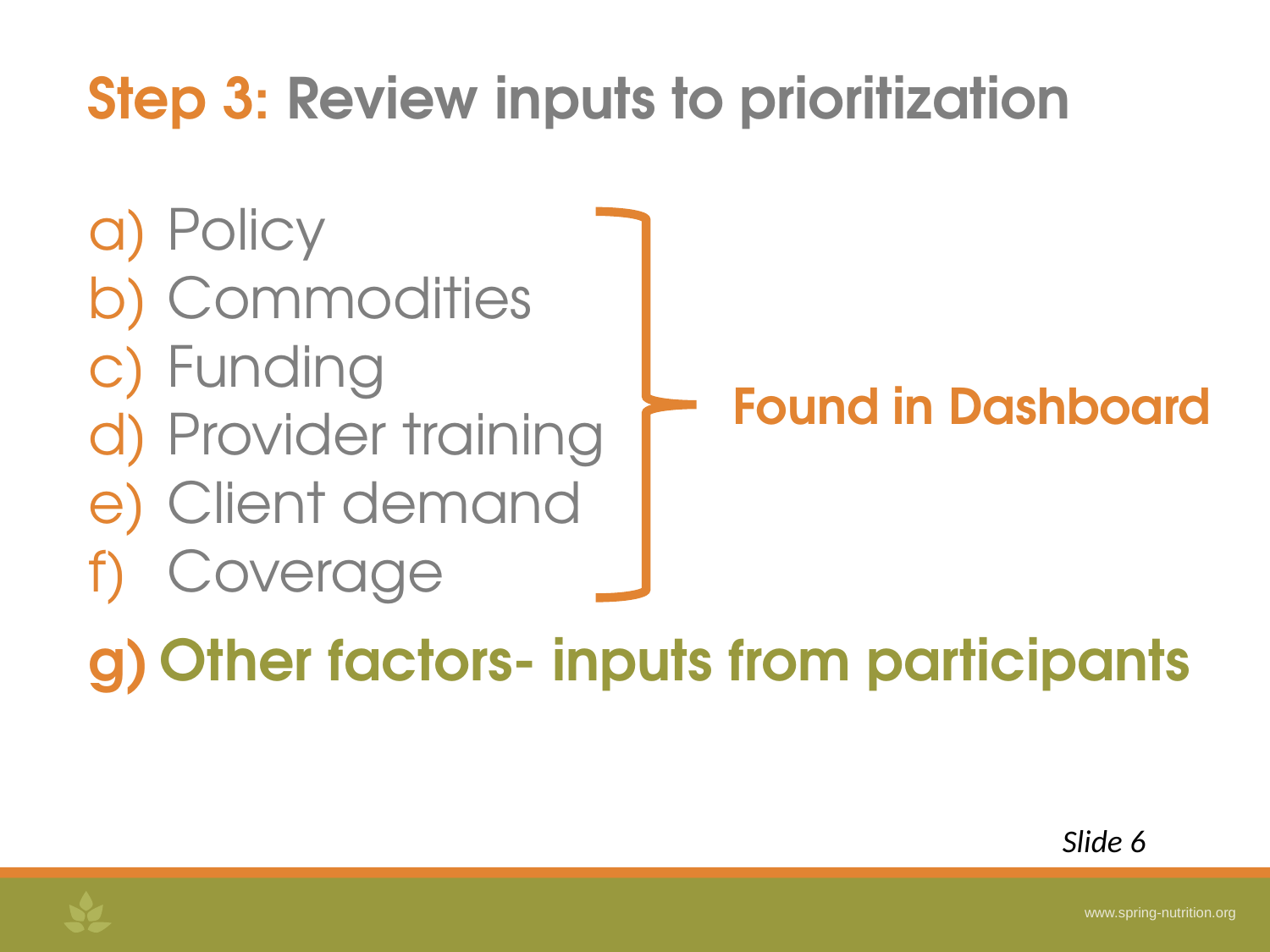

# Step 3: Review inputs to prioritization
Policy
Commodities
Funding
Provider training
Client demand
Coverage
Other factors- inputs from participants

Found in Dashboard
Slide 6